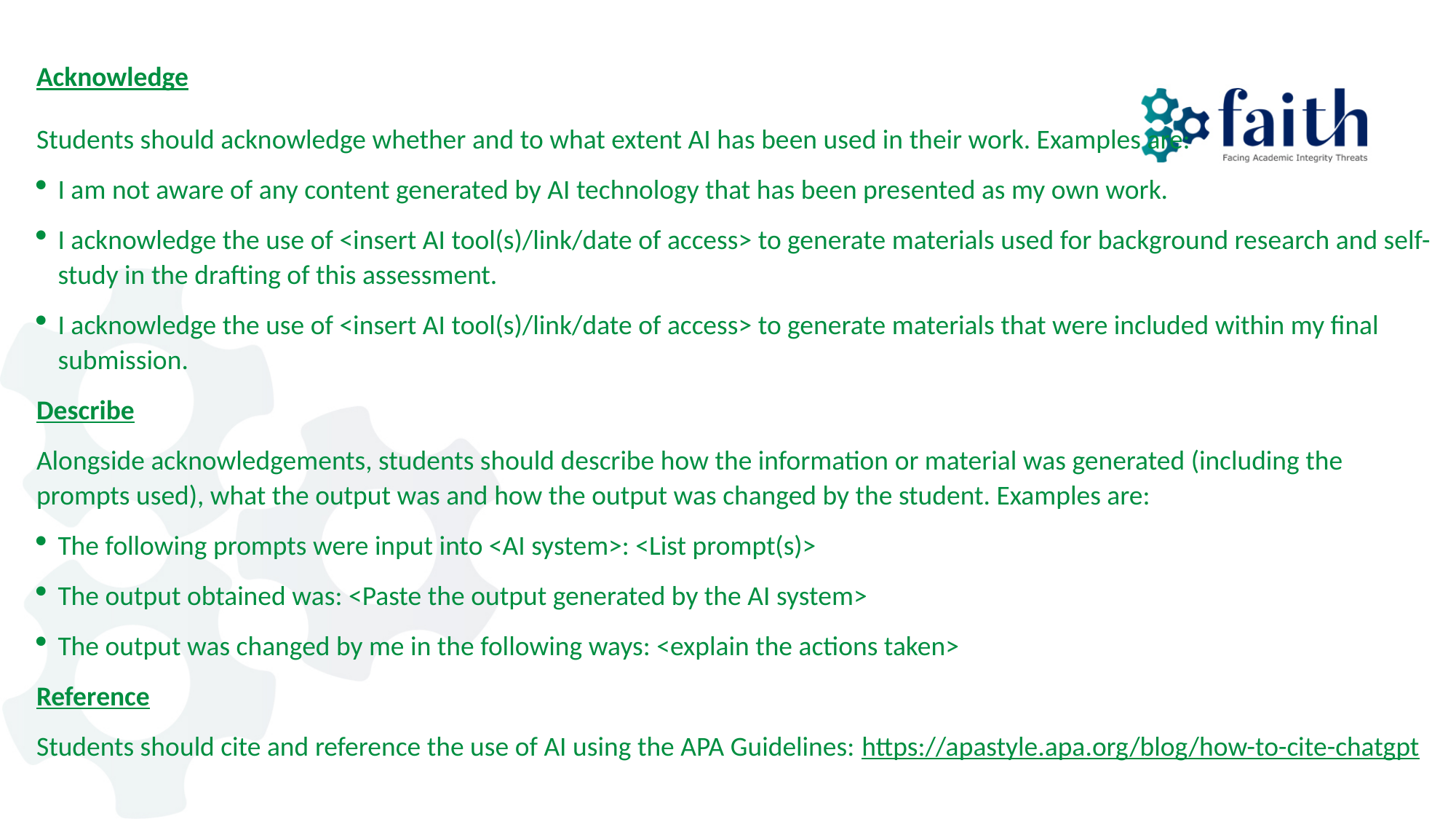

Acknowledge
Students should acknowledge whether and to what extent AI has been used in their work. Examples are:
I am not aware of any content generated by AI technology that has been presented as my own work.
I acknowledge the use of <insert AI tool(s)/link/date of access> to generate materials used for background research and self-study in the drafting of this assessment.
I acknowledge the use of <insert AI tool(s)/link/date of access> to generate materials that were included within my final submission.
Describe
Alongside acknowledgements, students should describe how the information or material was generated (including the prompts used), what the output was and how the output was changed by the student. Examples are:
The following prompts were input into <AI system>: <List prompt(s)>
The output obtained was: <Paste the output generated by the AI system>
The output was changed by me in the following ways: <explain the actions taken>
Reference
Students should cite and reference the use of AI using the APA Guidelines: https://apastyle.apa.org/blog/how-to-cite-chatgpt